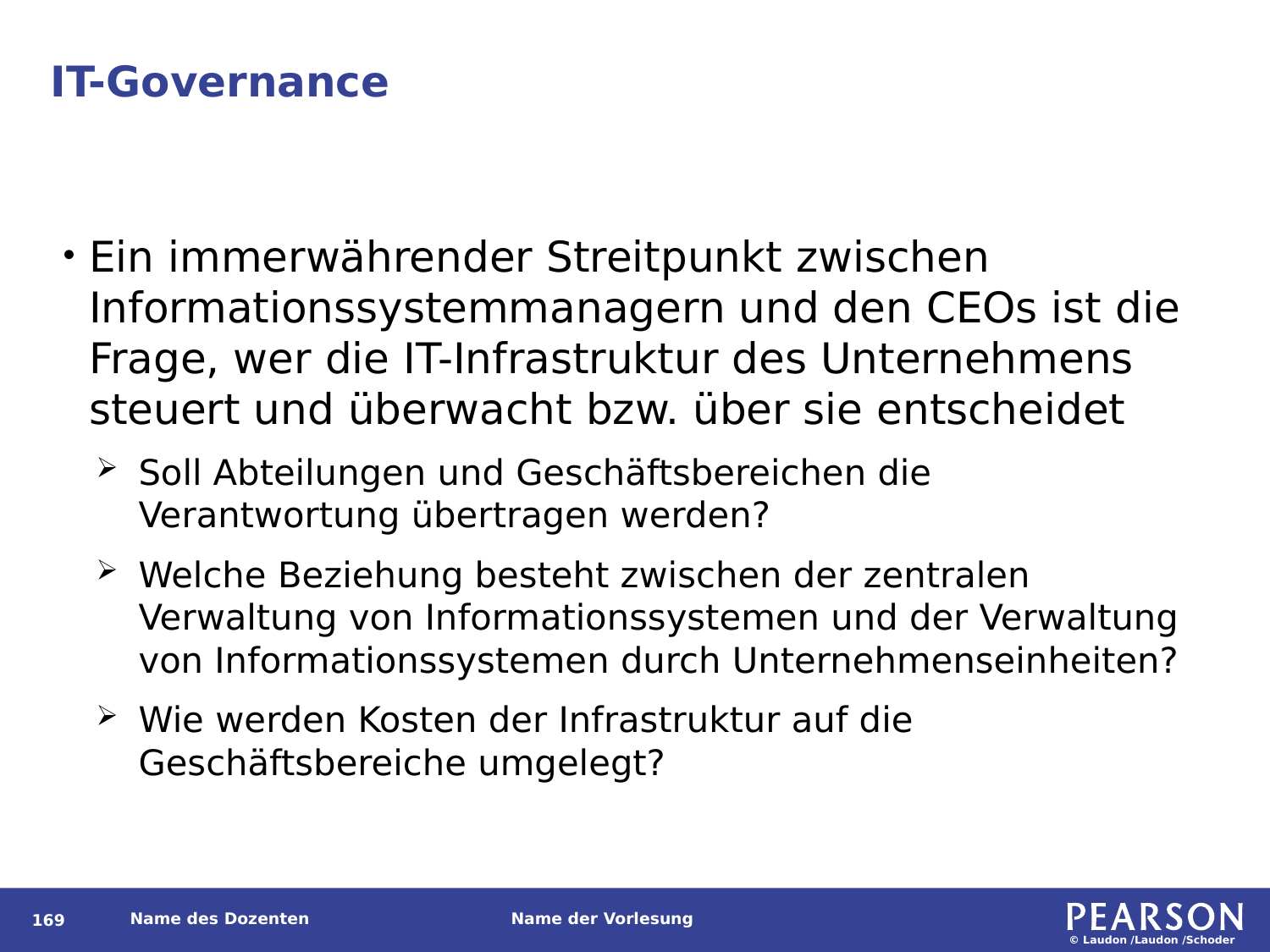

# IT-Governance

Ein immerwährender Streitpunkt zwischen Informationssystemmanagern und den CEOs ist die Frage, wer die IT-Infrastruktur des Unternehmens steuert und überwacht bzw. über sie entscheidet
Soll Abteilungen und Geschäftsbereichen die Verantwortung übertragen werden?
Welche Beziehung besteht zwischen der zentralen Verwaltung von Informationssystemen und der Verwaltung von Informationssystemen durch Unternehmenseinheiten?
Wie werden Kosten der Infrastruktur auf die Geschäftsbereiche umgelegt?

169